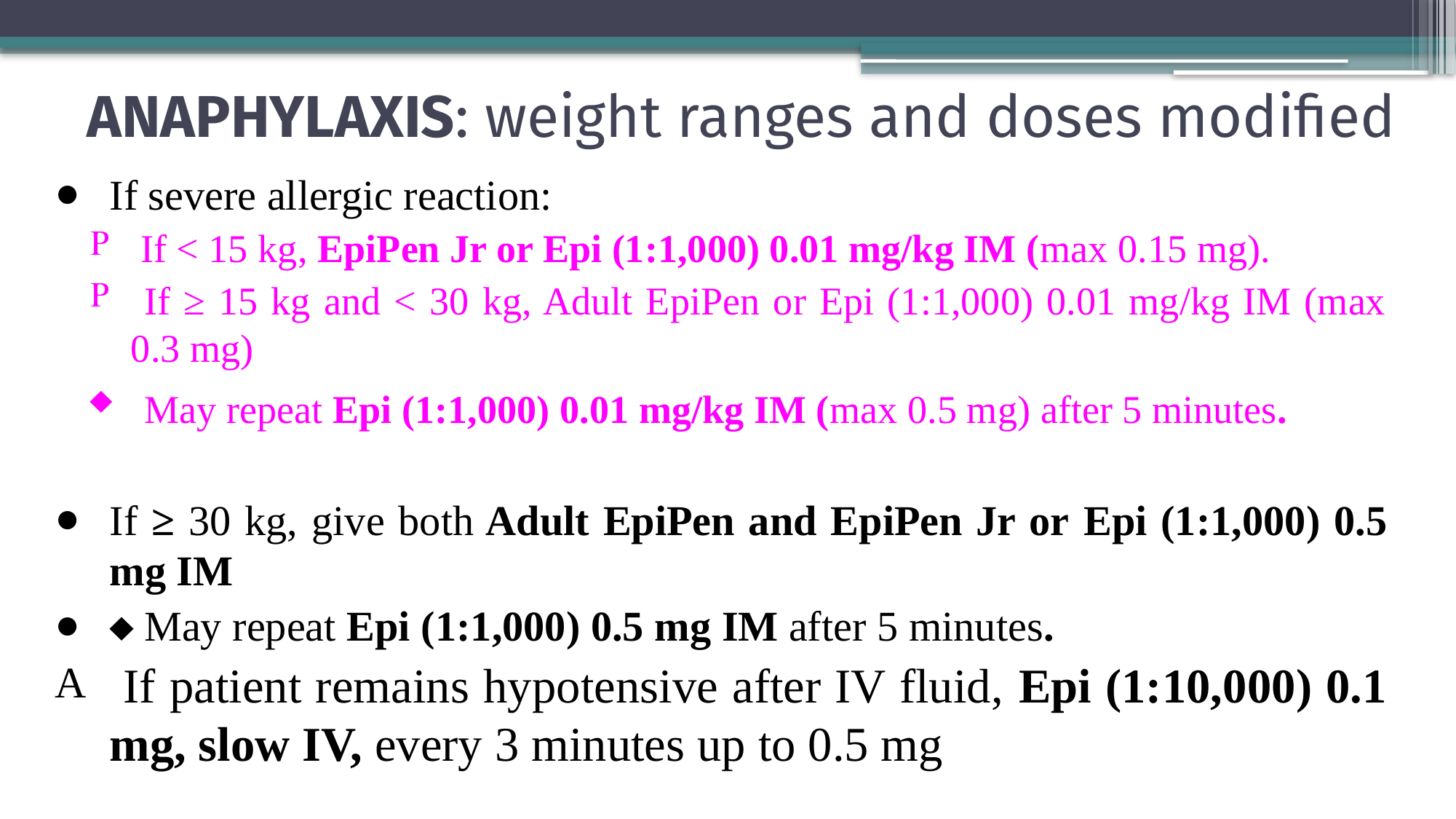

# Anaphylaxis: weight ranges and doses modified
If severe allergic reaction:
 If < 15 kg, EpiPen Jr or Epi (1:1,000) 0.01 mg/kg IM (max 0.15 mg).
 If ≥ 15 kg and < 30 kg, Adult EpiPen or Epi (1:1,000) 0.01 mg/kg IM (max 0.3 mg)
May repeat Epi (1:1,000) 0.01 mg/kg IM (max 0.5 mg) after 5 minutes.

If ≥ 30 kg, give both Adult EpiPen and EpiPen Jr or Epi (1:1,000) 0.5 mg IM
♦ May repeat Epi (1:1,000) 0.5 mg IM after 5 minutes.
 If patient remains hypotensive after IV fluid, Epi (1:10,000) 0.1 mg, slow IV, every 3 minutes up to 0.5 mg